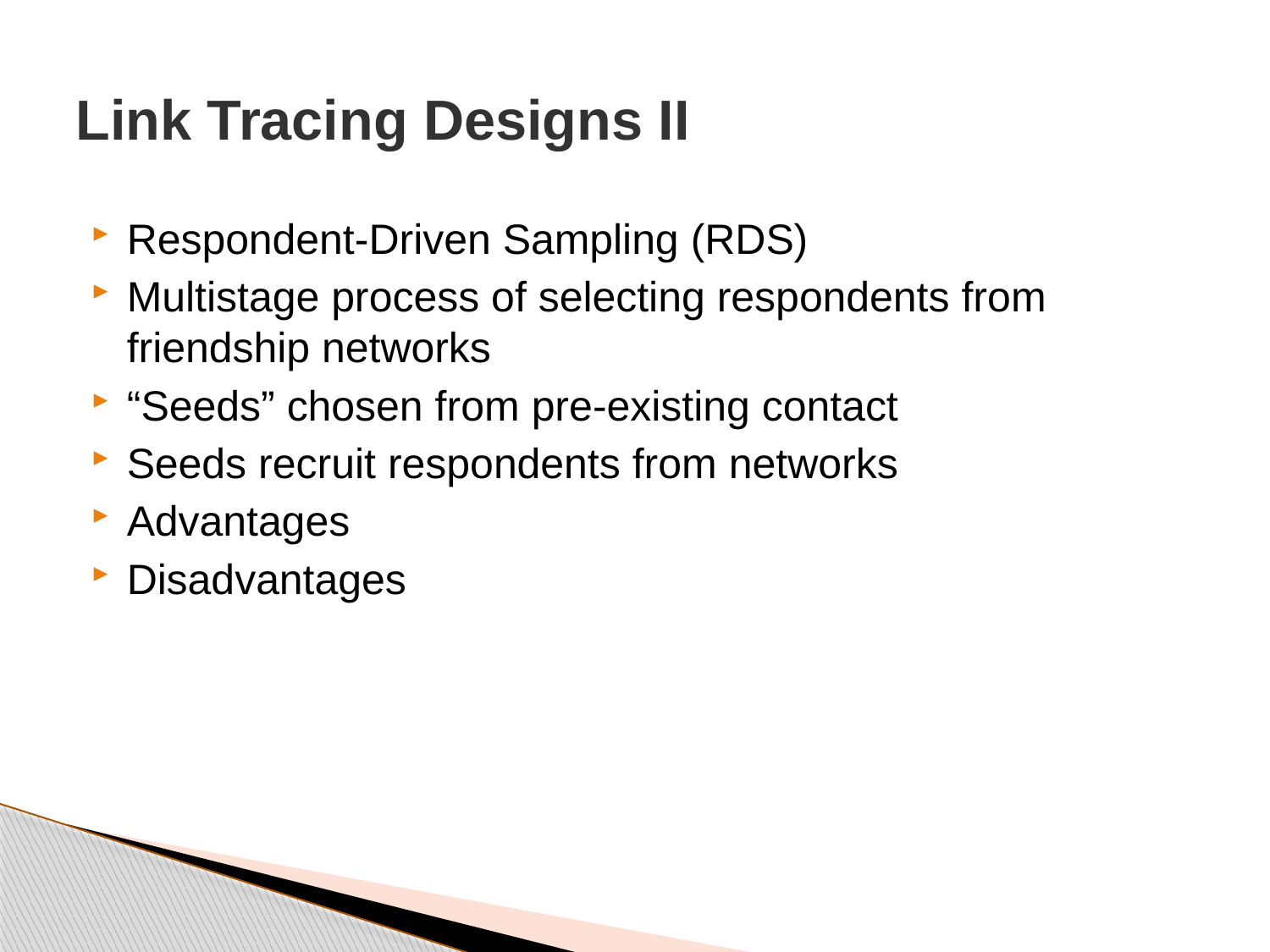

# Link Tracing Designs II
Respondent-Driven Sampling (RDS)
Multistage process of selecting respondents from friendship networks
“Seeds” chosen from pre-existing contact
Seeds recruit respondents from networks
Advantages
Disadvantages